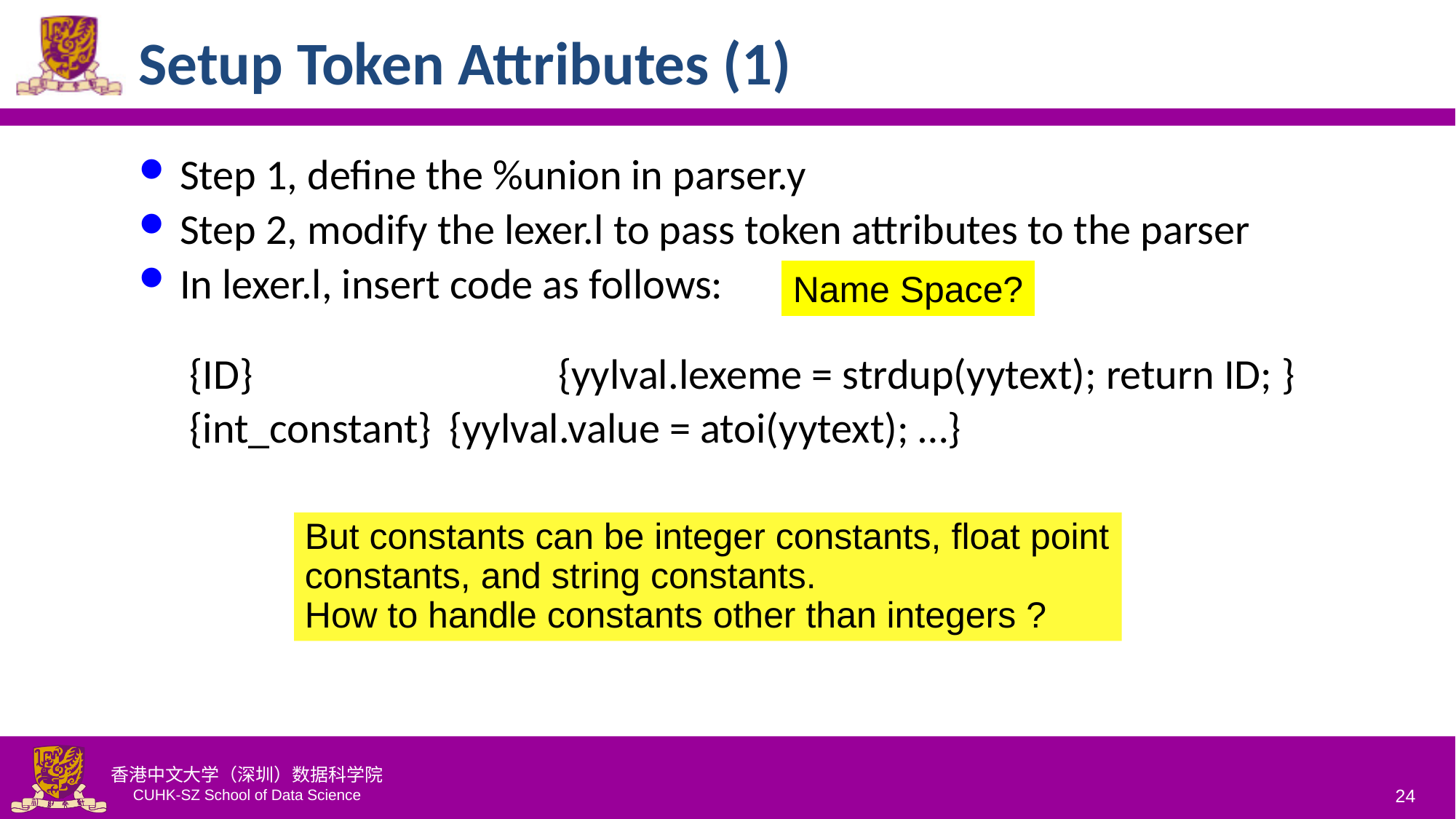

# Setup Token Attributes (1)
Step 1, define the %union in parser.y
Step 2, modify the lexer.l to pass token attributes to the parser
In lexer.l, insert code as follows:
Name Space?
{ID}			{yylval.lexeme = strdup(yytext); return ID; }
{int_constant} 	{yylval.value = atoi(yytext); …}
But constants can be integer constants, float point constants, and string constants.
How to handle constants other than integers ?
24